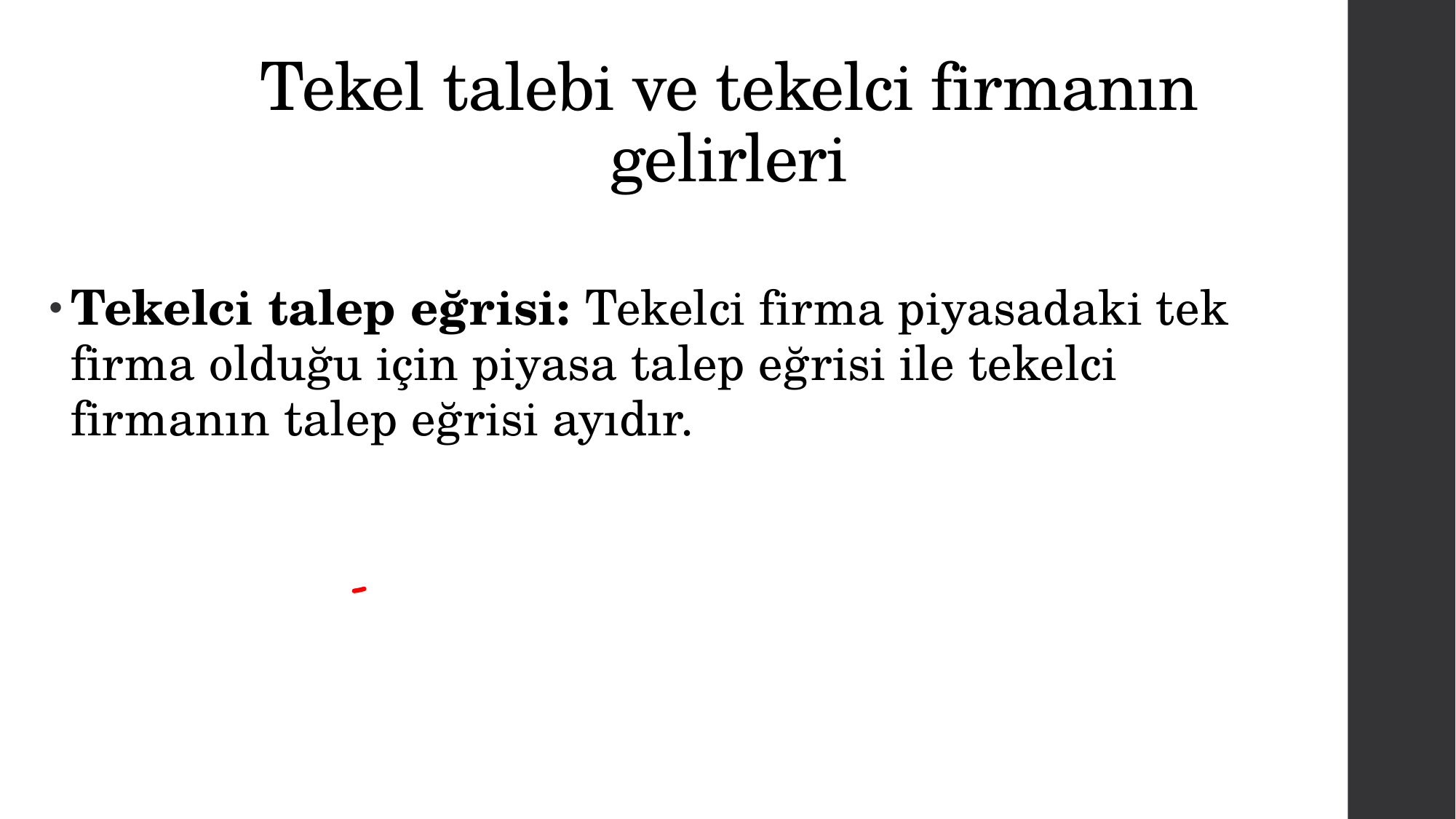

# Tekel talebi ve tekelci firmanın gelirleri

Tekelci talep eğrisi: Tekelci firma piyasadaki tek firma olduğu için piyasa talep eğrisi ile tekelci firmanın talep eğrisi ayıdır.